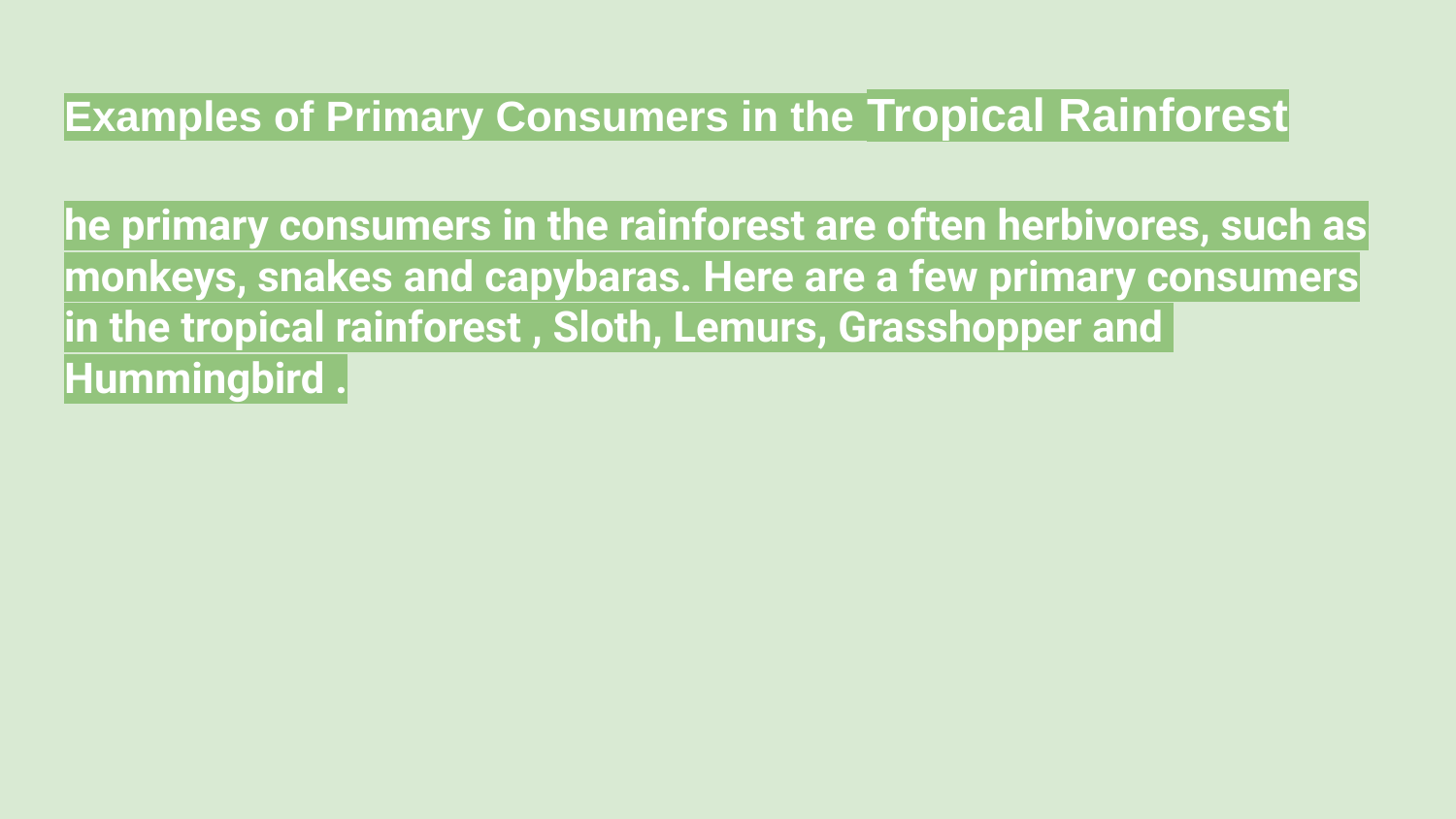

# Examples of Primary Consumers in the Tropical Rainforest
he primary consumers in the rainforest are often herbivores, such as monkeys, snakes and capybaras. Here are a few primary consumers in the tropical rainforest , Sloth, Lemurs, Grasshopper and  Hummingbird .